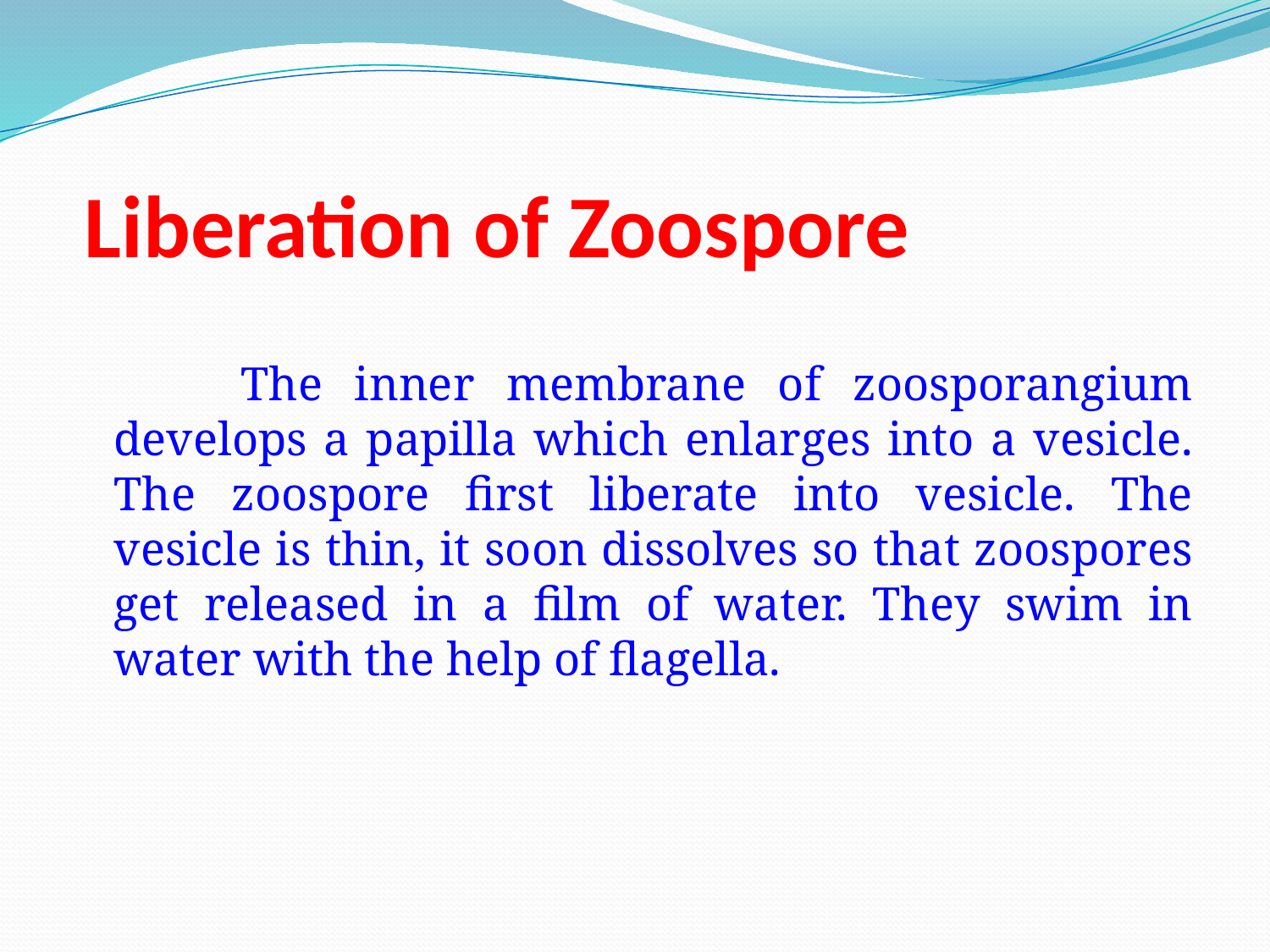

# Liberation of Zoospore
		The inner membrane of zoosporangium develops a papilla which enlarges into a vesicle. The zoospore first liberate into vesicle. The vesicle is thin, it soon dissolves so that zoospores get released in a film of water. They swim in water with the help of flagella.